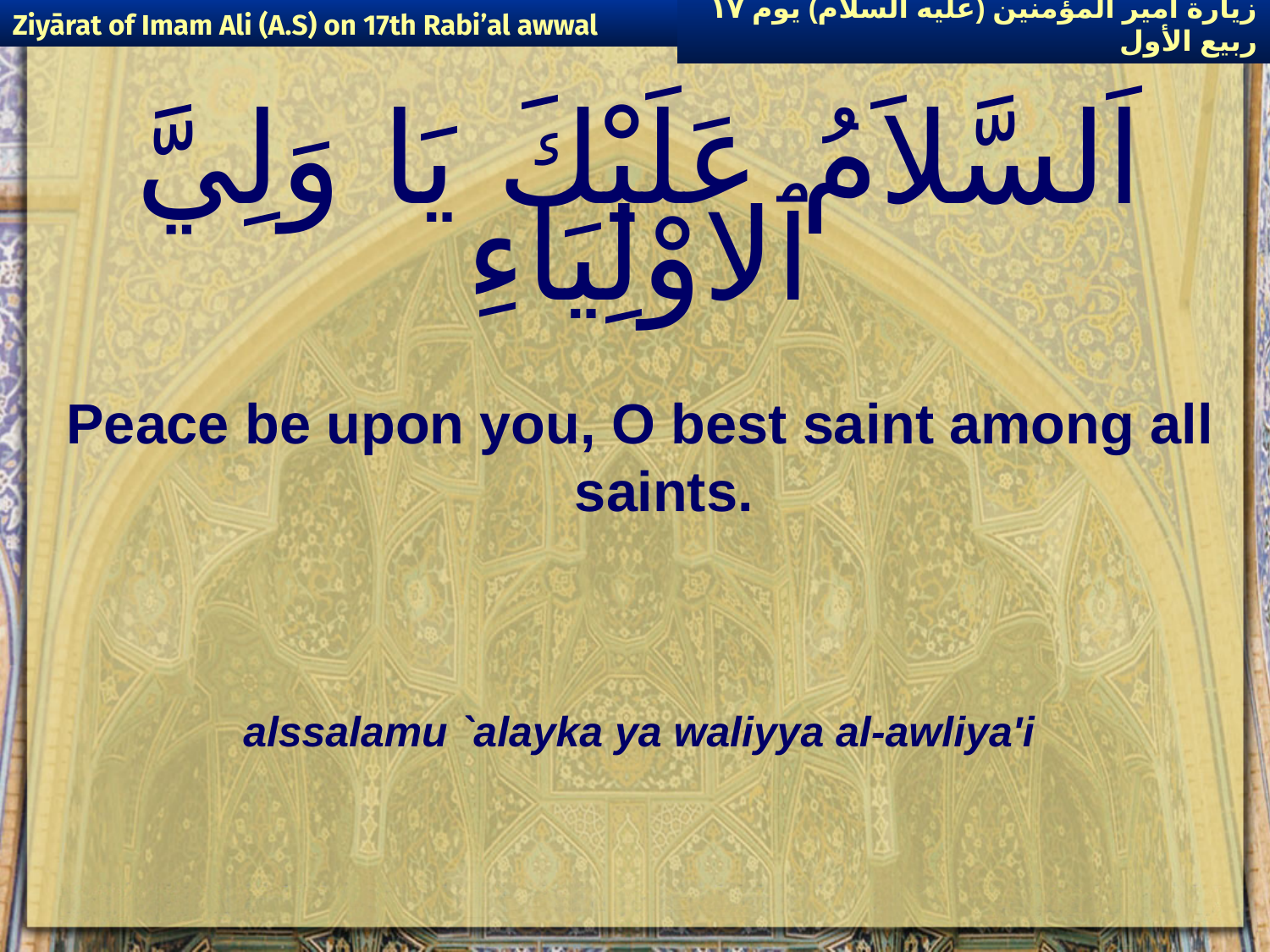

Ziyārat of Imam Ali (A.S) on 17th Rabi’al awwal
زيارة أمير المؤمنين (عليه السلام) يوم ١٧ ربيع الأول
# اَلسَّلاَمُ عَلَيْكَ يَا وَلِيَّ ٱلاوْلِيَاءِ
Peace be upon you, O best saint among all saints.
alssalamu `alayka ya waliyya al-awliya'i